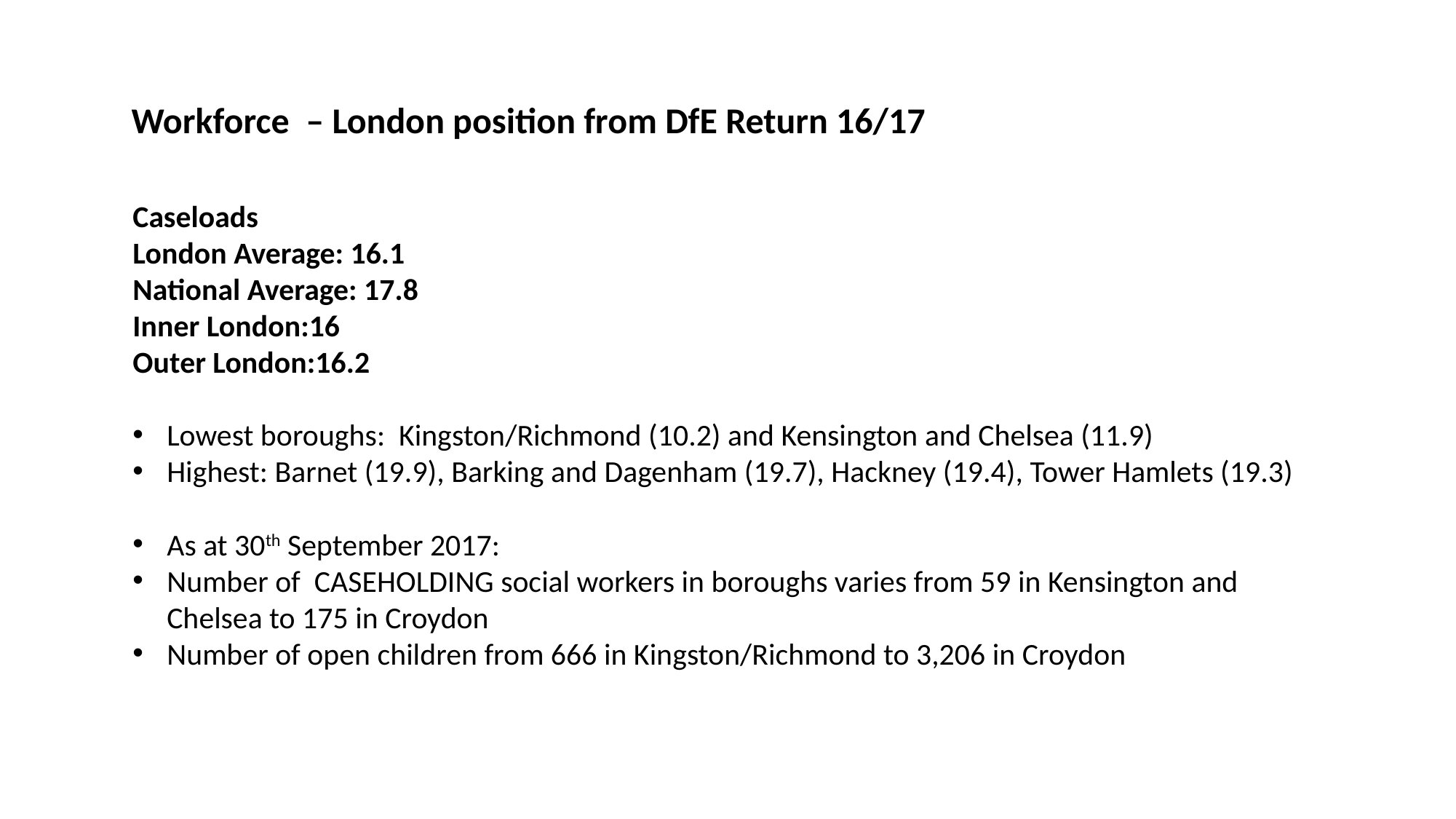

Workforce  – London position from DfE Return 16/17
Caseloads
London Average: 16.1
National Average: 17.8
Inner London:16
Outer London:16.2

Lowest boroughs:  Kingston/Richmond (10.2) and Kensington and Chelsea (11.9)
Highest: Barnet (19.9), Barking and Dagenham (19.7), Hackney (19.4), Tower Hamlets (19.3)

As at 30th September 2017:
Number of  CASEHOLDING social workers in boroughs varies from 59 in Kensington and Chelsea to 175 in Croydon
Number of open children from 666 in Kingston/Richmond to 3,206 in Croydon